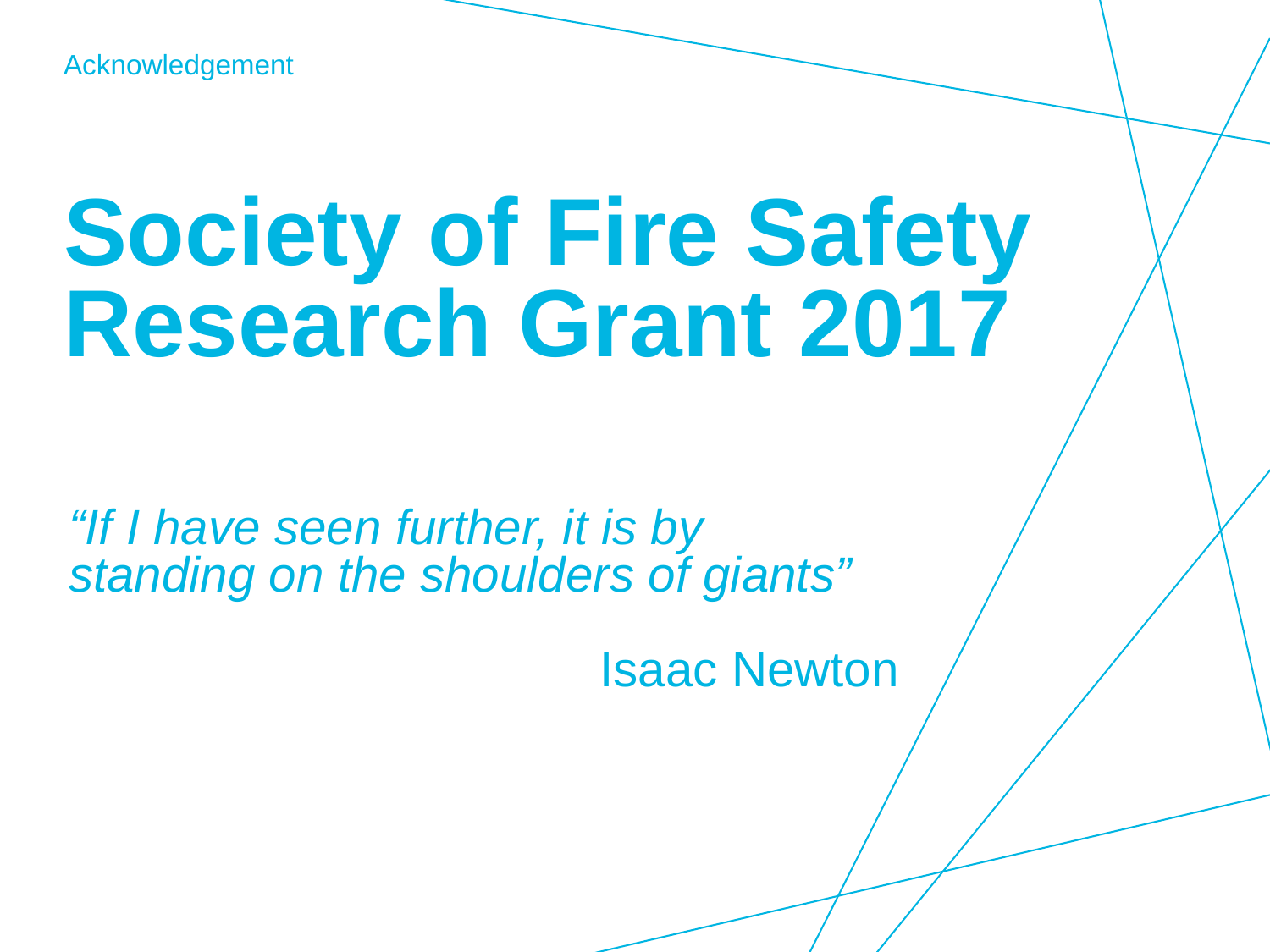

Acknowledgement
# Society of Fire Safety Research Grant 2017
“If I have seen further, it is by standing on the shoulders of giants”

Isaac Newton